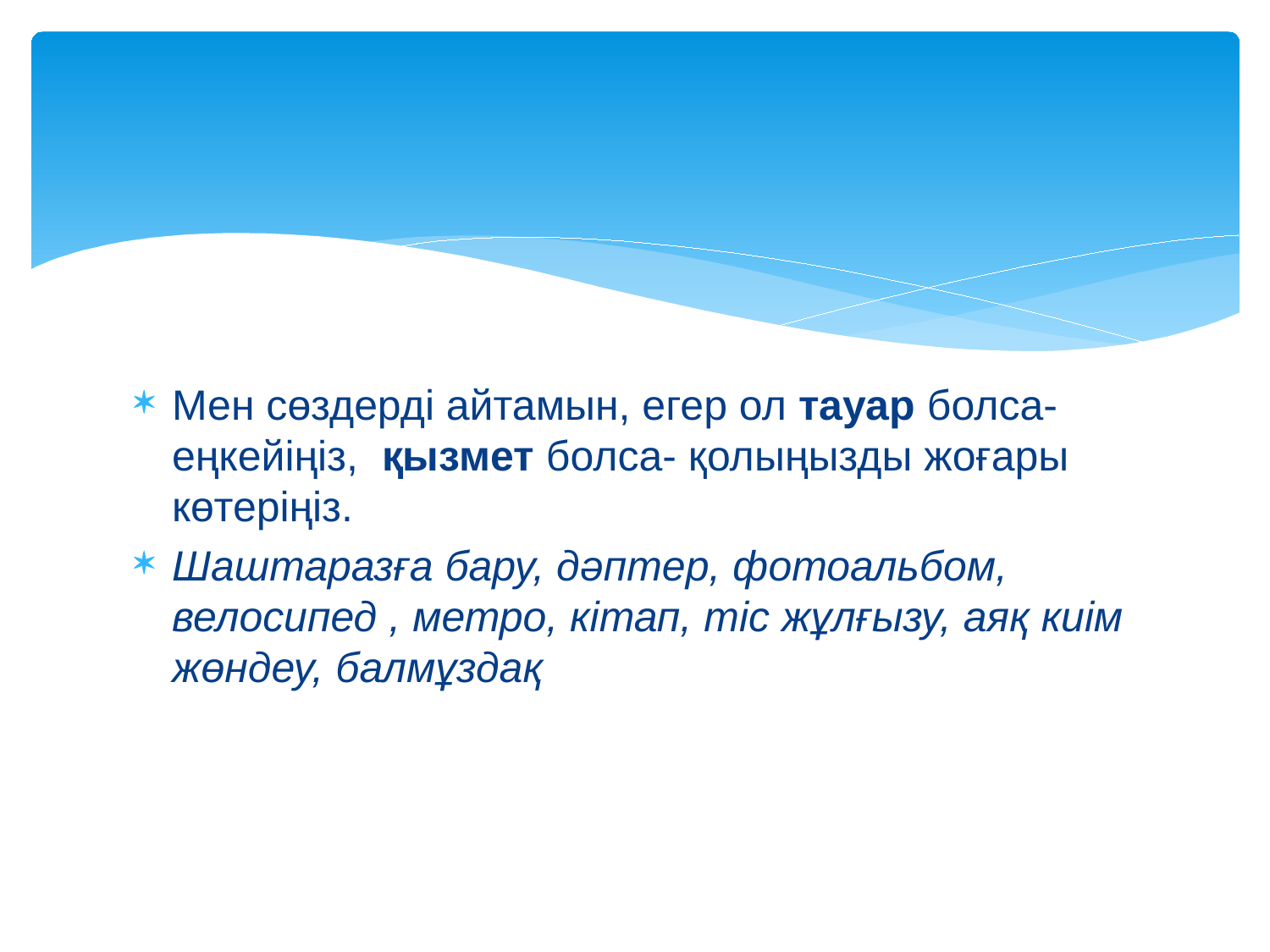

#
Мен сөздерді айтамын, егер ол тауар болса- еңкейіңіз,  қызмет болса- қолыңызды жоғары көтеріңіз.
Шаштаразға бару, дәптер, фотоальбом, велосипед , метро, кітап, тіс жұлғызу, аяқ киім жөндеу, балмұздақ